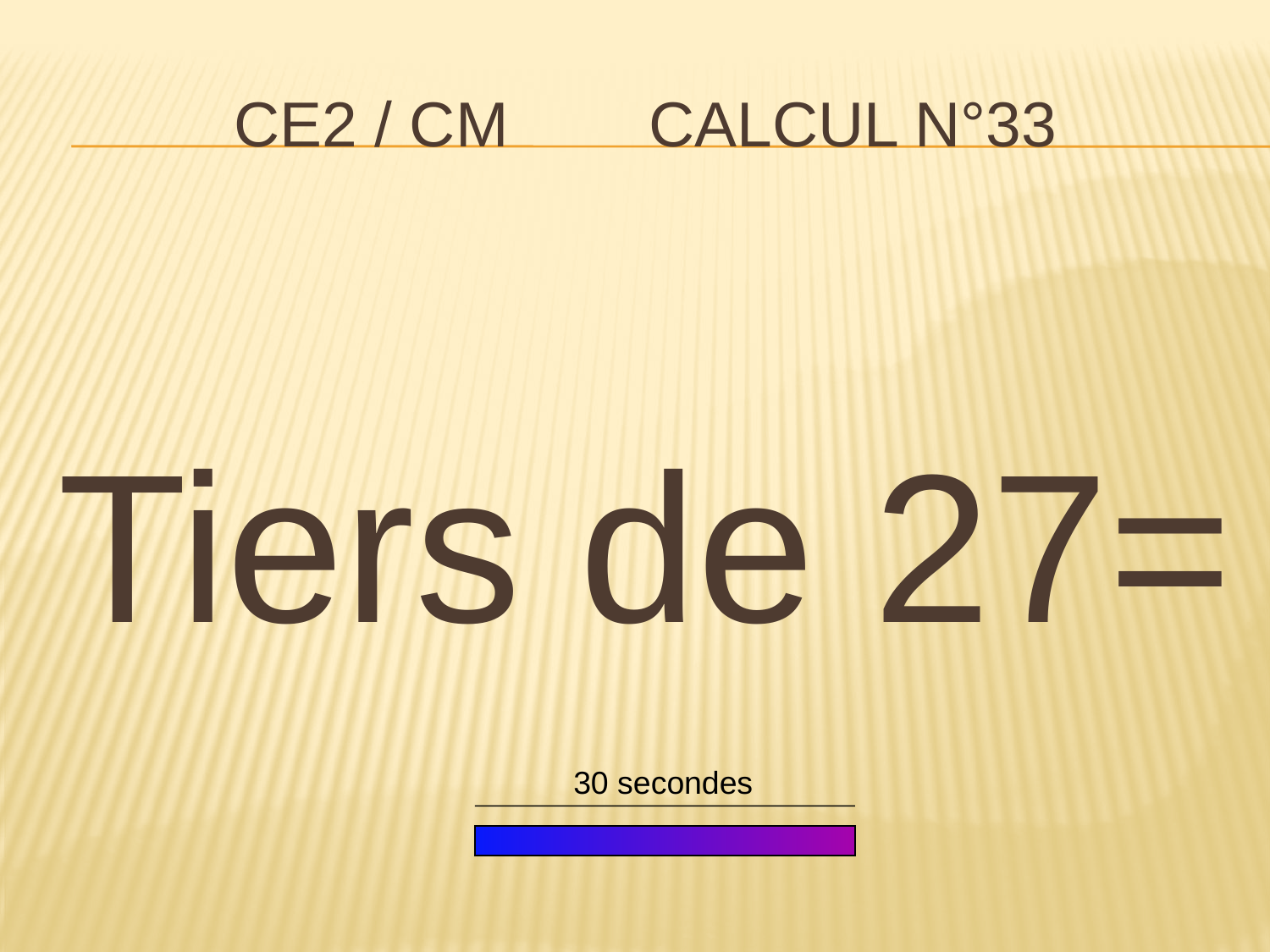

# CE2 / CM        Calcul n°33

Tiers de 27=
30 secondes